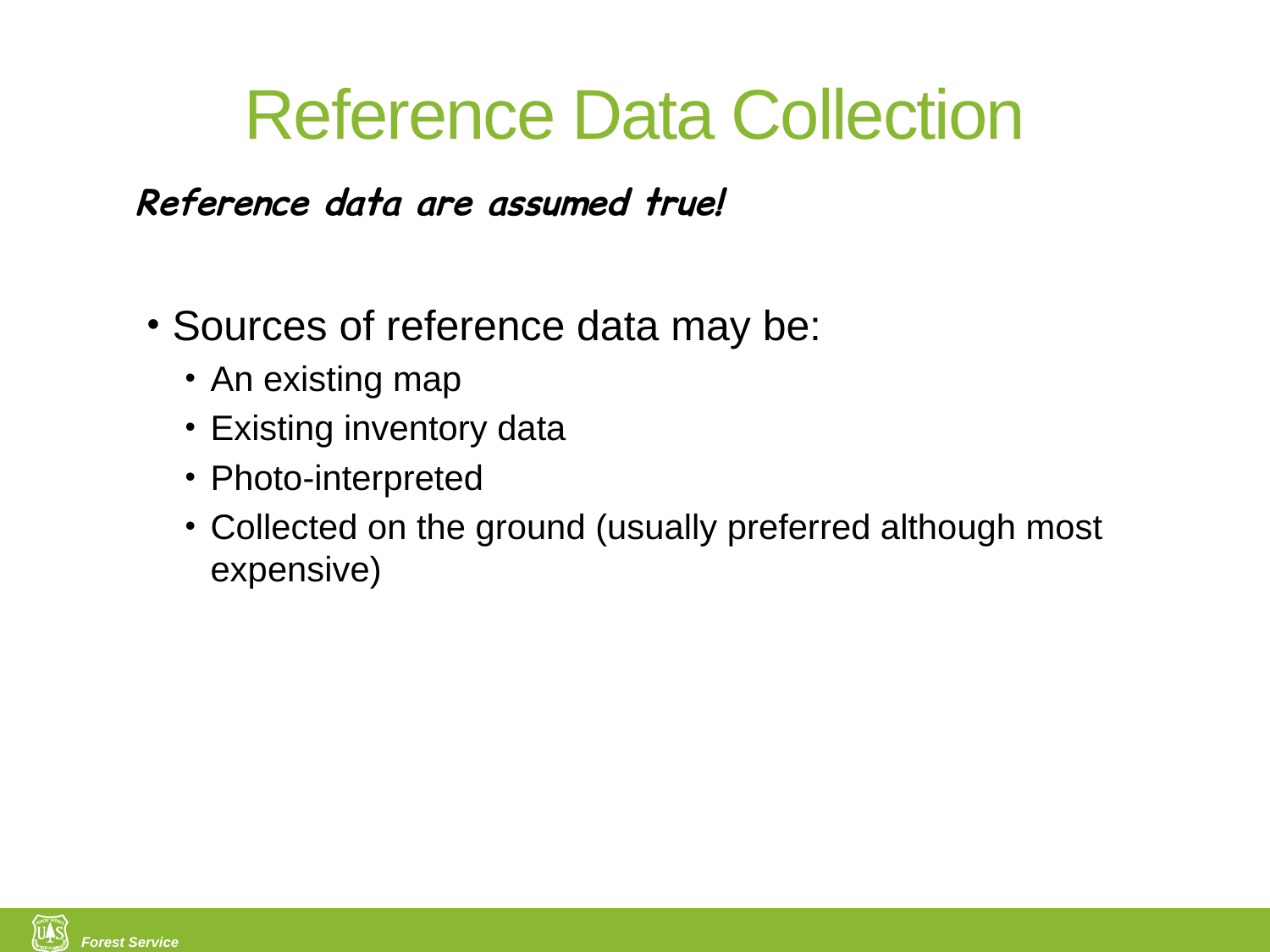

# Reference Data Collection
Reference data are assumed true!
Sources of reference data may be:
An existing map
Existing inventory data
Photo-interpreted
Collected on the ground (usually preferred although most expensive)